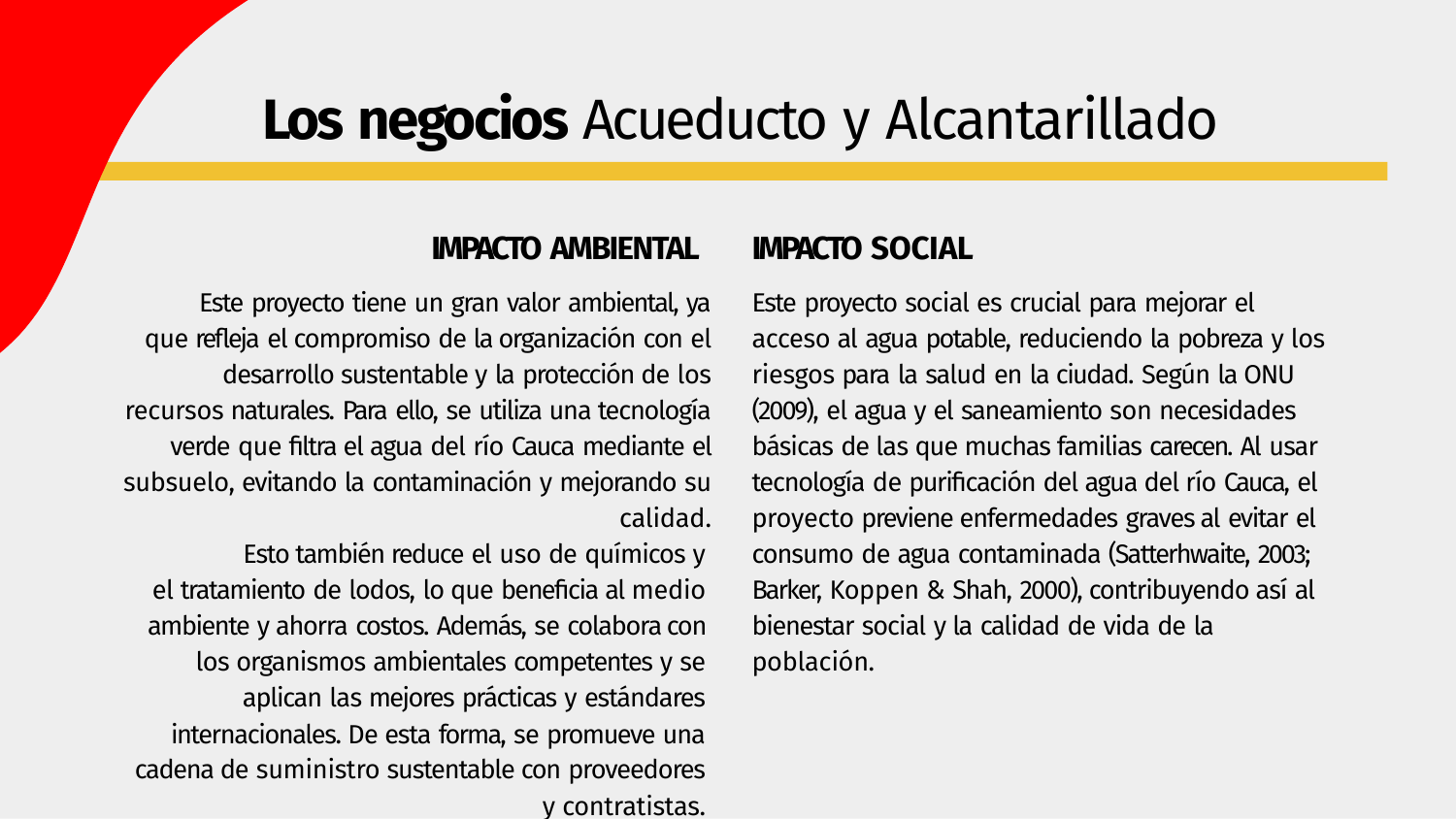

# Los negocios Acueducto y Alcantarillado

IMPACTO AMBIENTAL
Este proyecto tiene un gran valor ambiental, ya que reﬂeja el compromiso de la organización con el desarrollo sustentable y la protección de los recursos naturales. Para ello, se utiliza una tecnología verde que filtra el agua del río Cauca mediante el subsuelo, evitando la contaminación y mejorando su calidad.
Esto también reduce el uso de químicos y el tratamiento de lodos, lo que beneficia al medio ambiente y ahorra costos. Además, se colabora con los organismos ambientales competentes y se aplican las mejores prácticas y estándares internacionales. De esta forma, se promueve una cadena de suministro sustentable con proveedores y contratistas.
IMPACTO SOCIAL
Este proyecto social es crucial para mejorar el acceso al agua potable, reduciendo la pobreza y los riesgos para la salud en la ciudad. Según la ONU (2009), el agua y el saneamiento son necesidades básicas de las que muchas familias carecen. Al usar tecnología de purificación del agua del río Cauca, el proyecto previene enfermedades graves al evitar el consumo de agua contaminada (Satterhwaite, 2003; Barker, Koppen & Shah, 2000), contribuyendo así al bienestar social y la calidad de vida de la población.